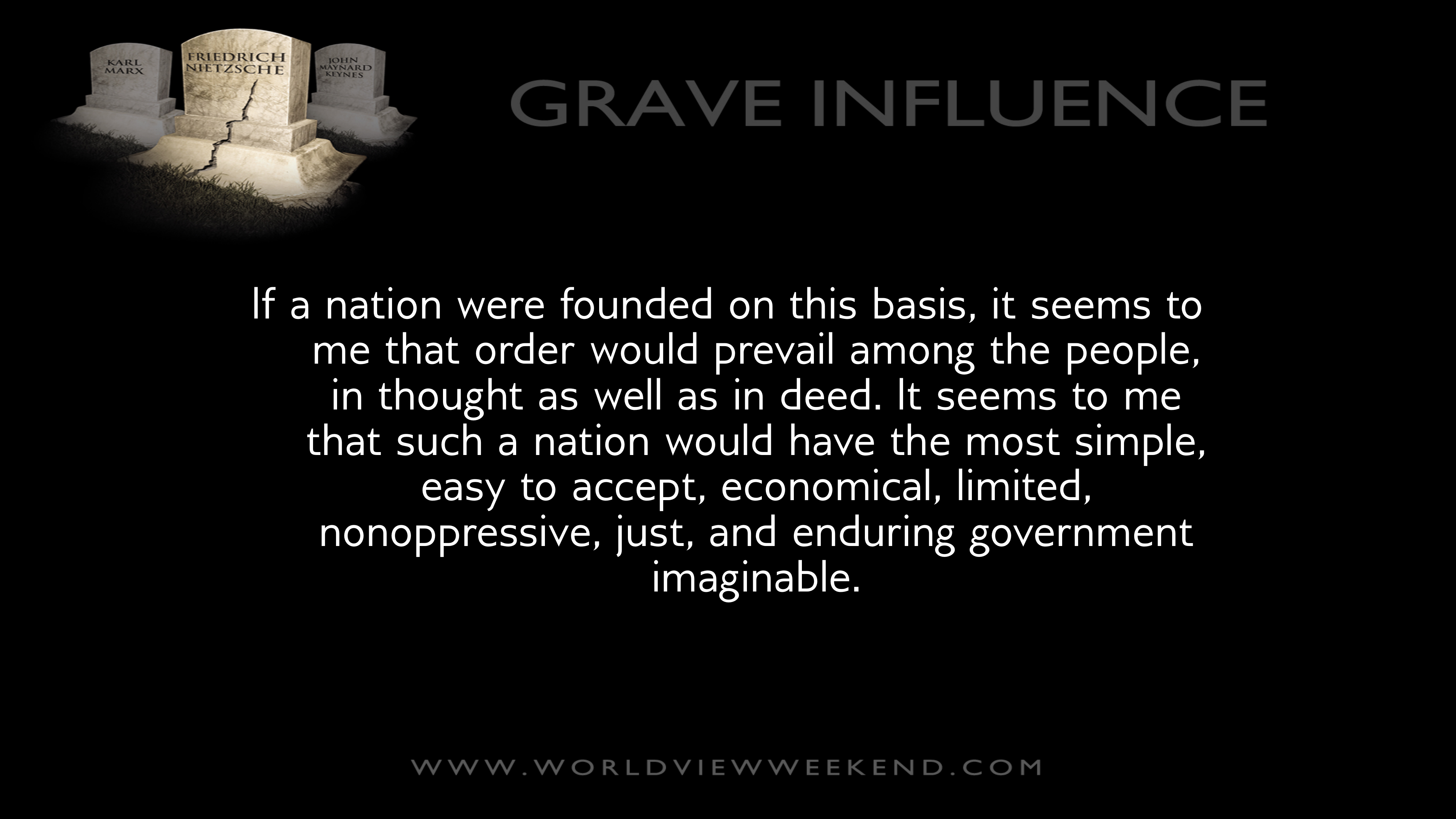

If a nation were founded on this basis, it seems to me that order would prevail among the people, in thought as well as in deed. It seems to me that such a nation would have the most simple, easy to accept, economical, limited, nonoppressive, just, and enduring government imaginable.